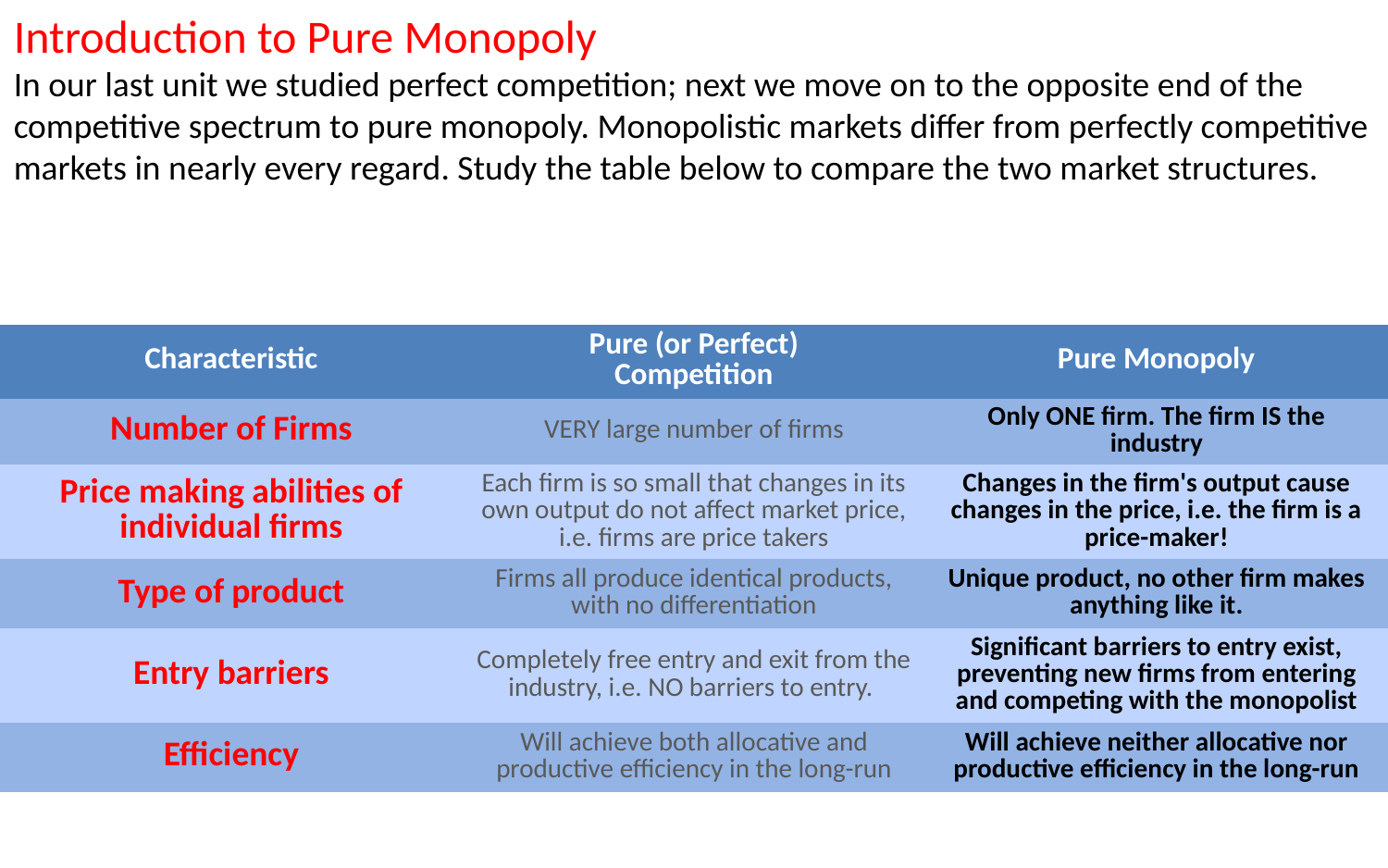

Introduction to Pure Monopoly
In our last unit we studied perfect competition; next we move on to the opposite end of the competitive spectrum to pure monopoly. Monopolistic markets differ from perfectly competitive markets in nearly every regard. Study the table below to compare the two market structures.
| Characteristic | Pure (or Perfect) Competition | Pure Monopoly |
| --- | --- | --- |
| Number of Firms | VERY large number of firms | Only ONE firm. The firm IS the industry |
| Price making abilities of individual firms | Each firm is so small that changes in its own output do not affect market price, i.e. firms are price takers | Changes in the firm's output cause changes in the price, i.e. the firm is a price-maker! |
| Type of product | Firms all produce identical products, with no differentiation | Unique product, no other firm makes anything like it. |
| Entry barriers | Completely free entry and exit from the industry, i.e. NO barriers to entry. | Significant barriers to entry exist, preventing new firms from entering and competing with the monopolist |
| Efficiency | Will achieve both allocative and productive efficiency in the long-run | Will achieve neither allocative nor productive efficiency in the long-run |